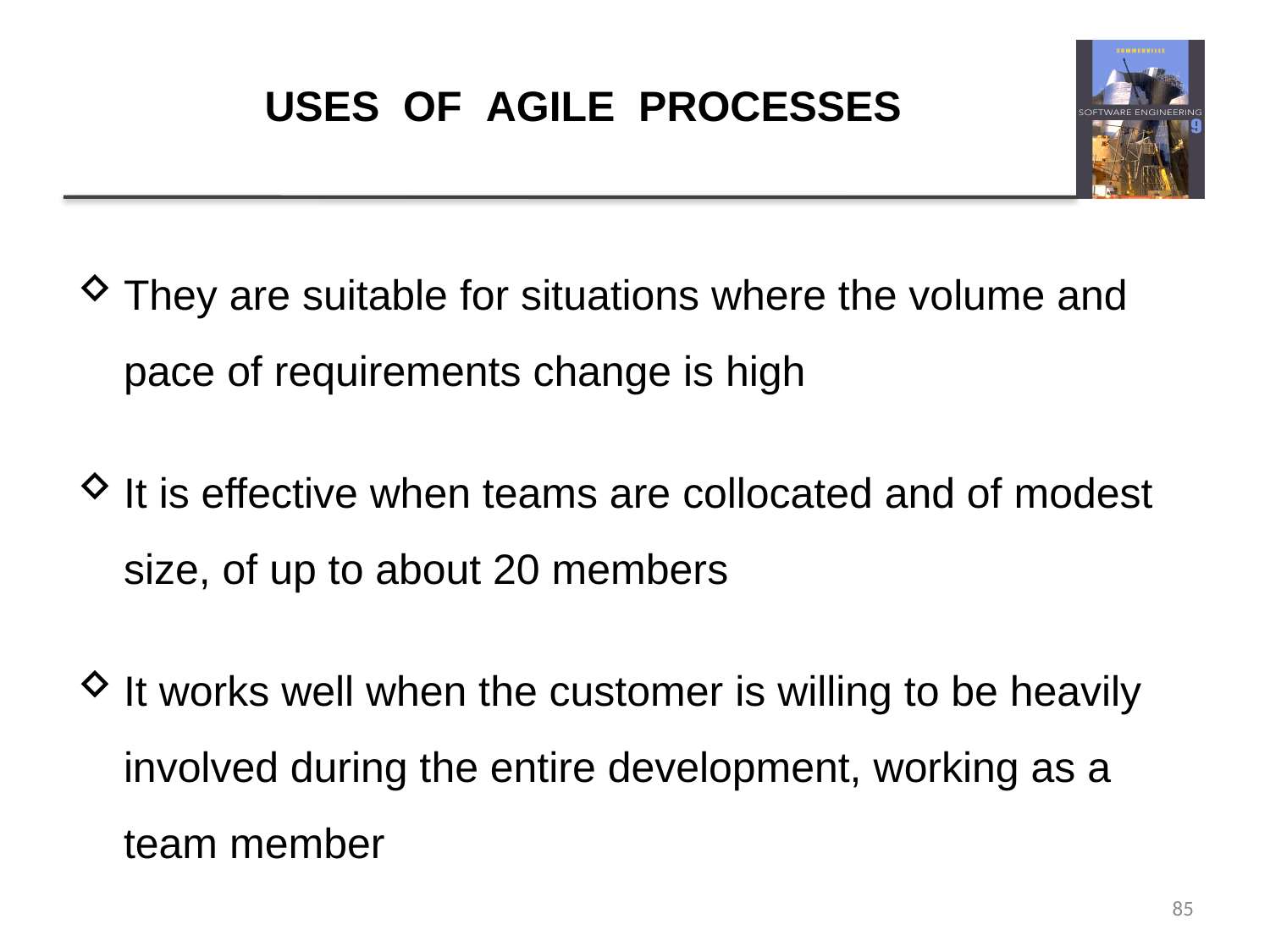

# USES  OF  AGILE  PROCESSES
They are suitable for situations where the volume and pace of requirements change is high

It is effective when teams are collocated and of modest size, of up to about 20 members

It works well when the customer is willing to be heavily involved during the entire development, working as a team member
85